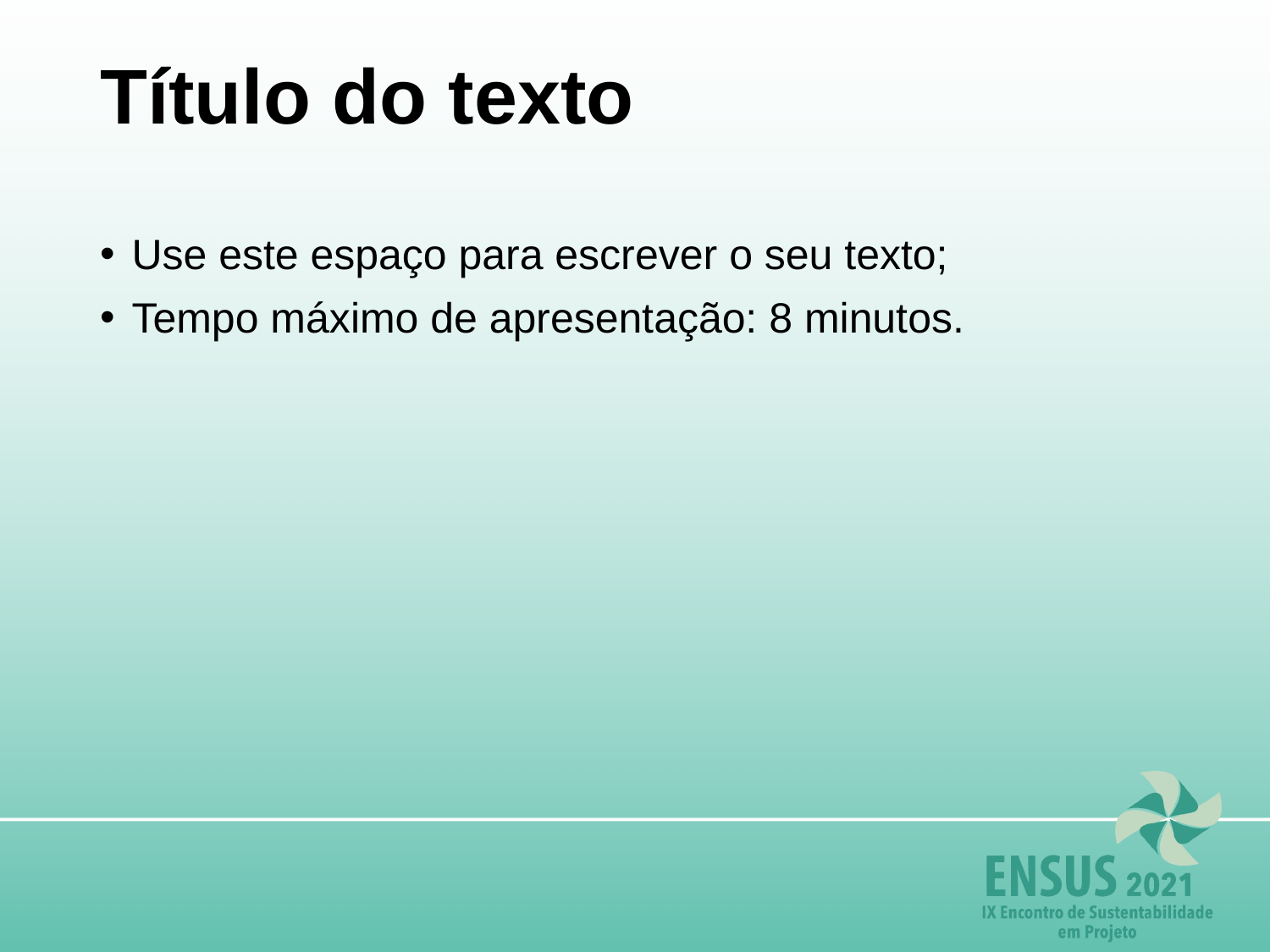

Título do texto
Use este espaço para escrever o seu texto;
Tempo máximo de apresentação: 8 minutos.